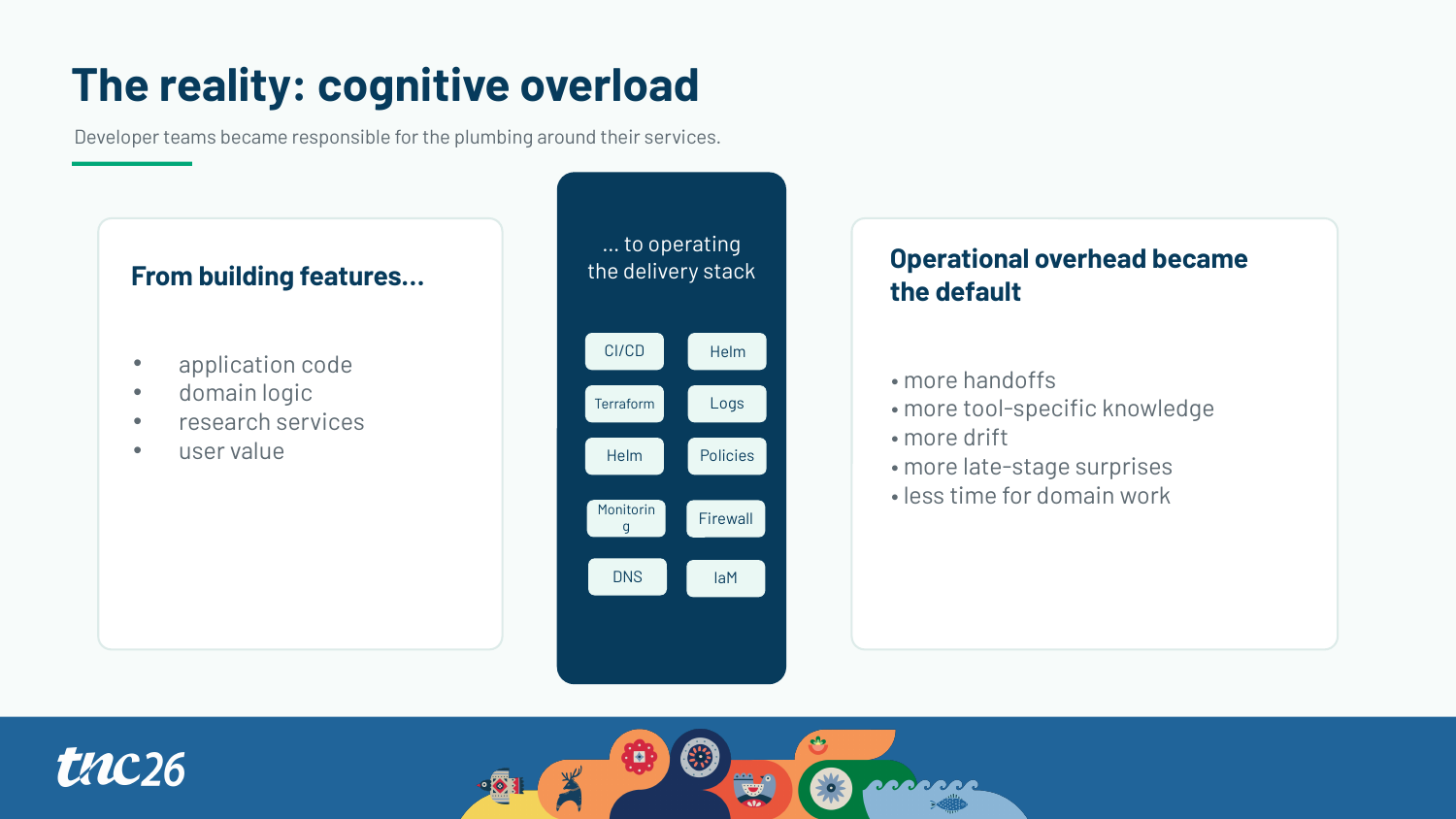

The reality: cognitive overload
Developer teams became responsible for the plumbing around their services.

… to operating the delivery stack

From building features…
Operational overhead became the default
• more handoffs
• more tool-specific knowledge
• more drift
• more late-stage surprises
• less time for domain work
application code
domain logic
research services
user value

Helm
CI/CD

Terraform
Logs

Helm
Policies

Monitoring
Firewall

DNS
IaM